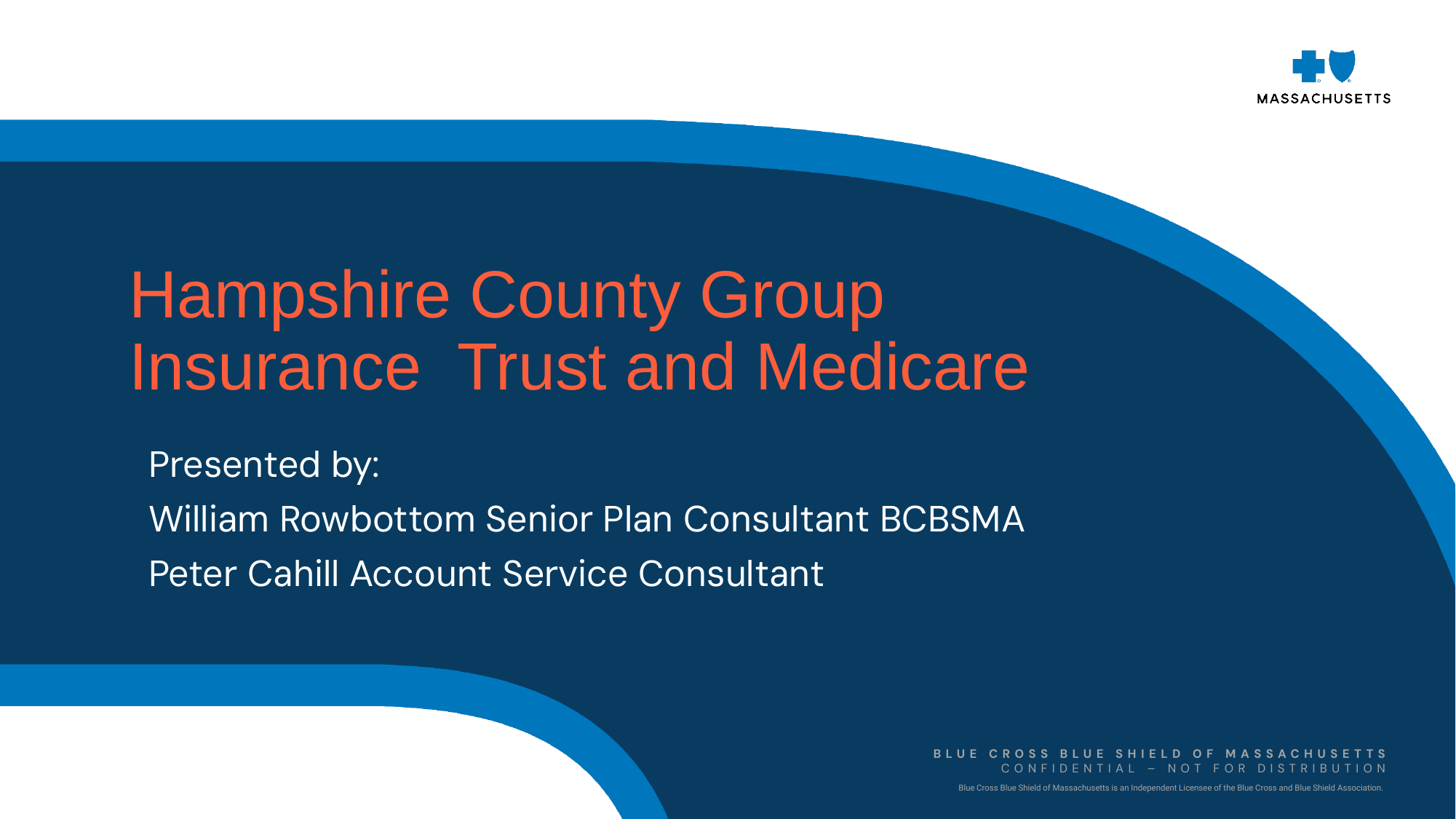

Hampshire County Group Insurance  Trust and Medicare
Presented by:
William Rowbottom Senior Plan Consultant BCBSMA
Peter Cahill Account Service Consultant